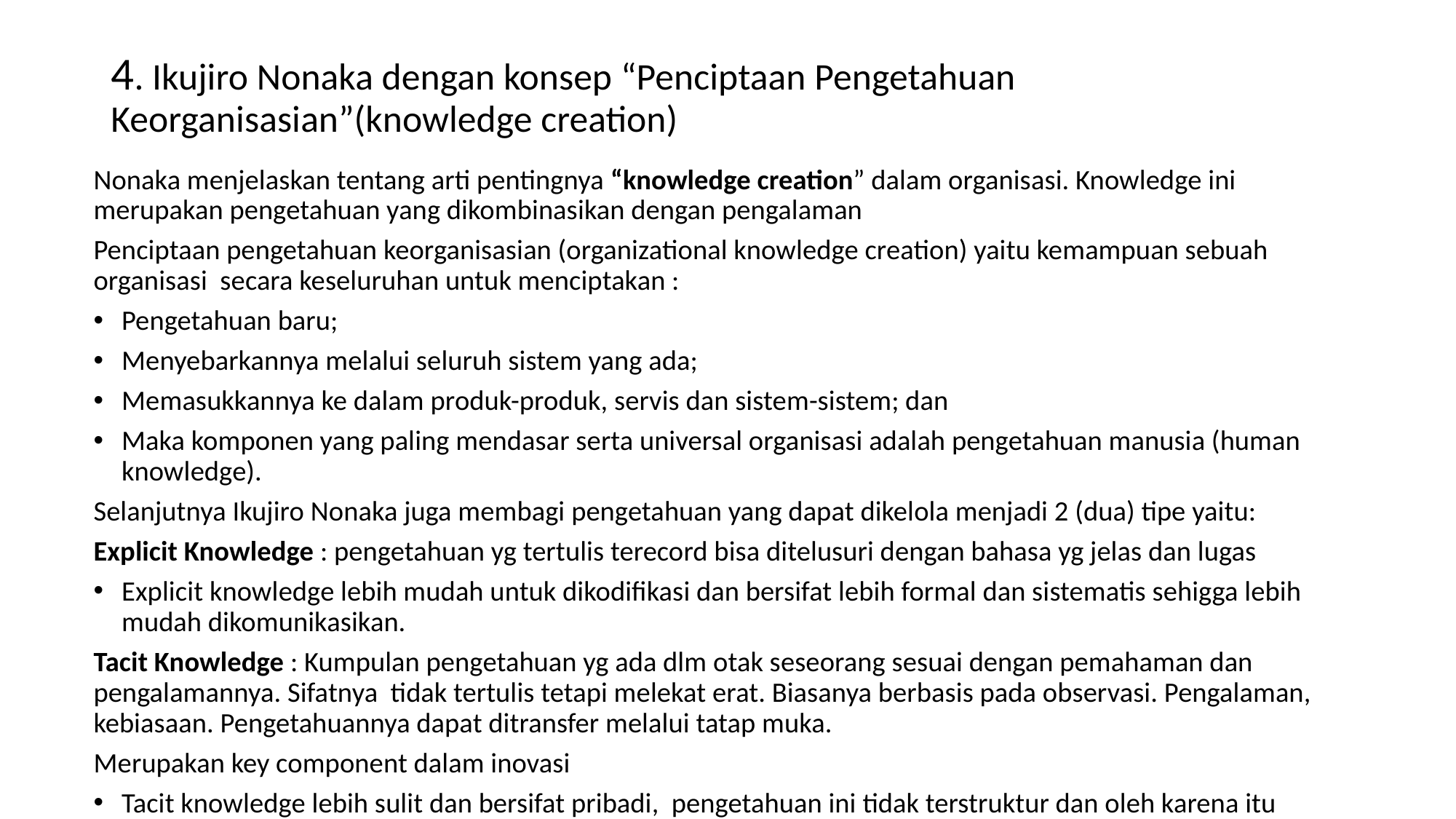

# 4. Ikujiro Nonaka dengan konsep “Penciptaan Pengetahuan Keorganisasian”(knowledge creation)
Nonaka menjelaskan tentang arti pentingnya “knowledge creation” dalam organisasi. Knowledge ini merupakan pengetahuan yang dikombinasikan dengan pengalaman
Penciptaan pengetahuan keorganisasian (organizational knowledge creation) yaitu kemampuan sebuah organisasi  secara keseluruhan untuk menciptakan :
Pengetahuan baru;
Menyebarkannya melalui seluruh sistem yang ada;
Memasukkannya ke dalam produk-produk, servis dan sistem-sistem; dan
Maka komponen yang paling mendasar serta universal organisasi adalah pengetahuan manusia (human knowledge).
Selanjutnya Ikujiro Nonaka juga membagi pengetahuan yang dapat dikelola menjadi 2 (dua) tipe yaitu:
Explicit Knowledge : pengetahuan yg tertulis terecord bisa ditelusuri dengan bahasa yg jelas dan lugas
Explicit knowledge lebih mudah untuk dikodifikasi dan bersifat lebih formal dan sistematis sehigga lebih mudah dikomunikasikan.
Tacit Knowledge : Kumpulan pengetahuan yg ada dlm otak seseorang sesuai dengan pemahaman dan pengalamannya. Sifatnya  tidak tertulis tetapi melekat erat. Biasanya berbasis pada observasi. Pengalaman, kebiasaan. Pengetahuannya dapat ditransfer melalui tatap muka.
Merupakan key component dalam inovasi
Tacit knowledge lebih sulit dan bersifat pribadi,  pengetahuan ini tidak terstruktur dan oleh karena itu sangat sukar disusun maka pengetahuan ini hampir tidak dapat dikomunikasikan.